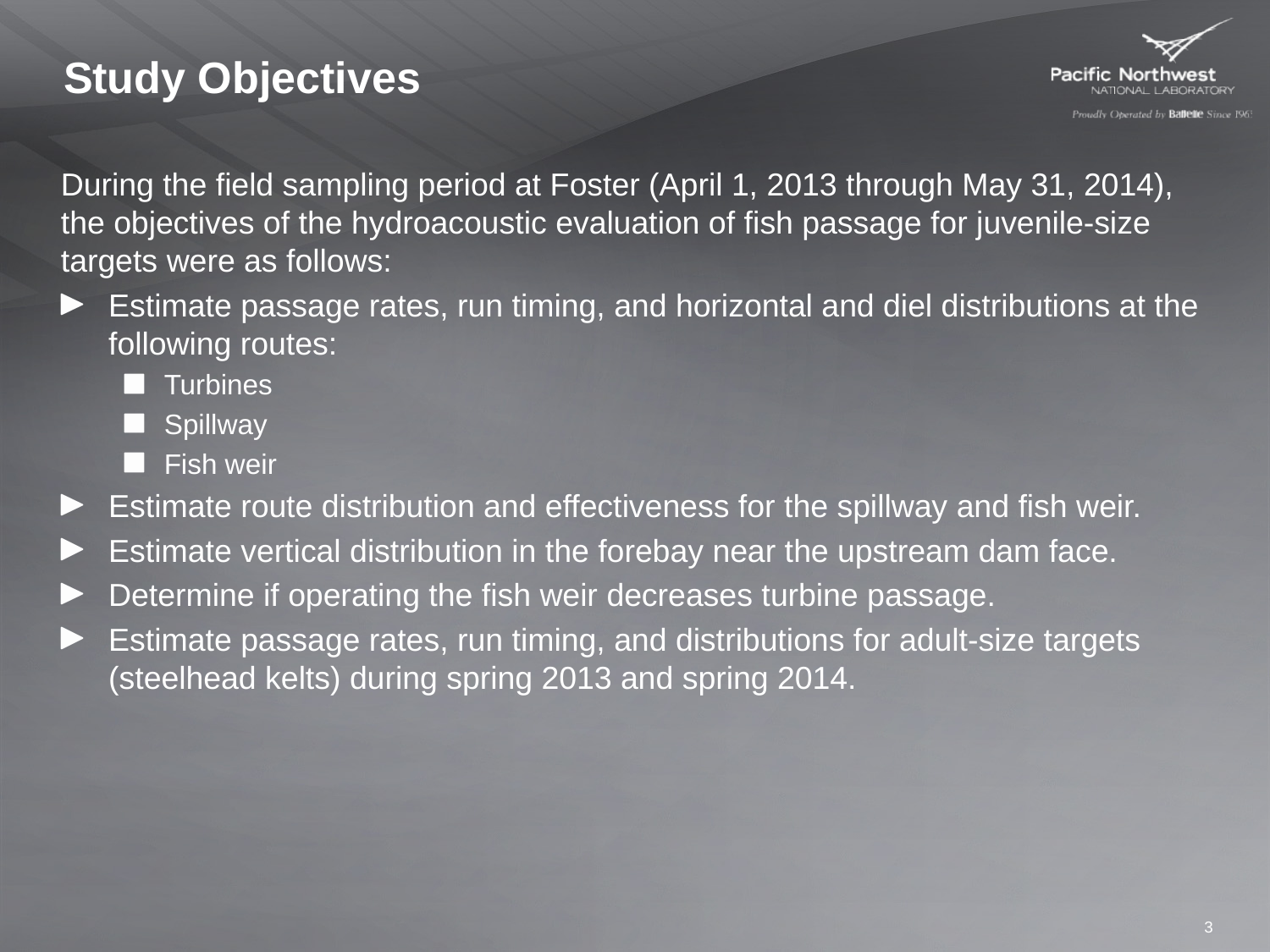

# Study Objectives
During the field sampling period at Foster (April 1, 2013 through May 31, 2014), the objectives of the hydroacoustic evaluation of fish passage for juvenile-size targets were as follows:
Estimate passage rates, run timing, and horizontal and diel distributions at the following routes:
Turbines
Spillway
Fish weir
Estimate route distribution and effectiveness for the spillway and fish weir.
Estimate vertical distribution in the forebay near the upstream dam face.
Determine if operating the fish weir decreases turbine passage.
Estimate passage rates, run timing, and distributions for adult-size targets (steelhead kelts) during spring 2013 and spring 2014.
3